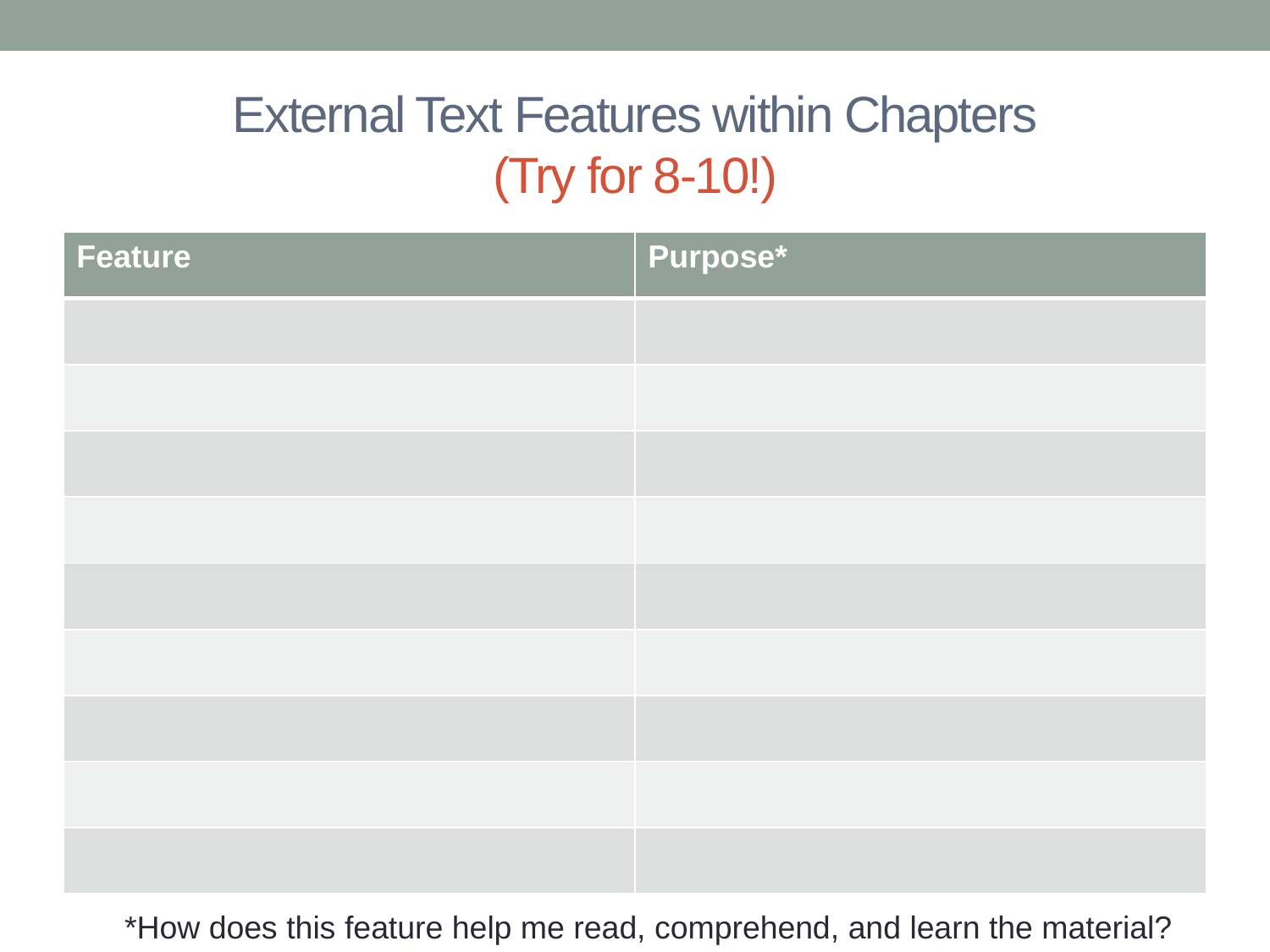

# External Text Features within Chapters (Try for 8-10!)
| Feature | Purpose\* |
| --- | --- |
|  |  |
|  |  |
|  |  |
|  |  |
|  |  |
|  |  |
|  |  |
|  |  |
|  |  |
*How does this feature help me read, comprehend, and learn the material?